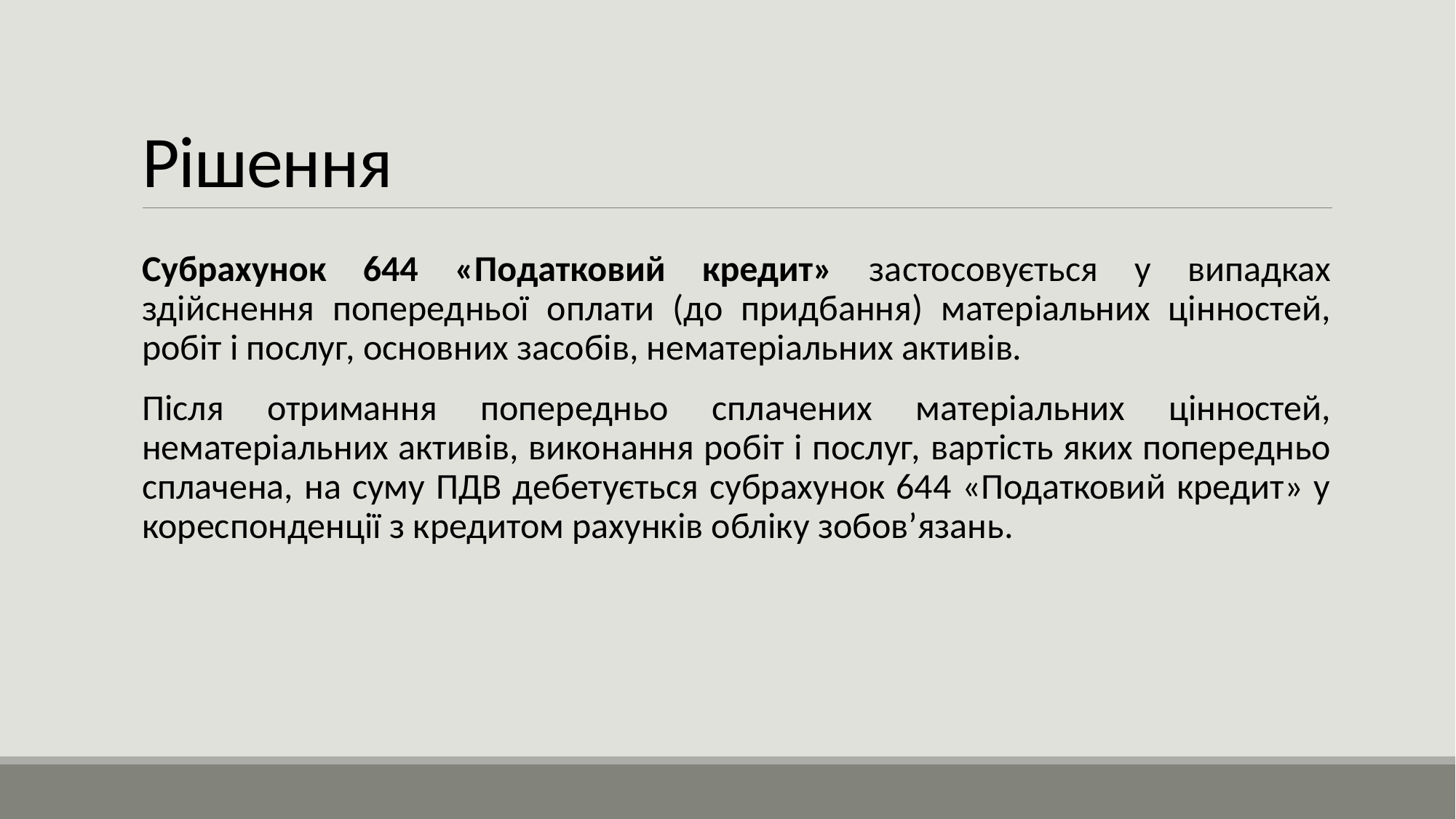

# Рішення
Субрахунок 644 «Податковий кредит» застосовується у випадках здійснення попередньої оплати (до придбання) матеріальних цінностей, робіт і послуг, основних засобів, нематеріальних активів.
Після отримання попередньо сплачених матеріальних цінностей, нематеріальних активів, виконання робіт і послуг, вартість яких попередньо сплачена, на суму ПДВ дебетується субрахунок 644 «Податковий кредит» у кореспонденції з кредитом рахунків обліку зобов’язань.